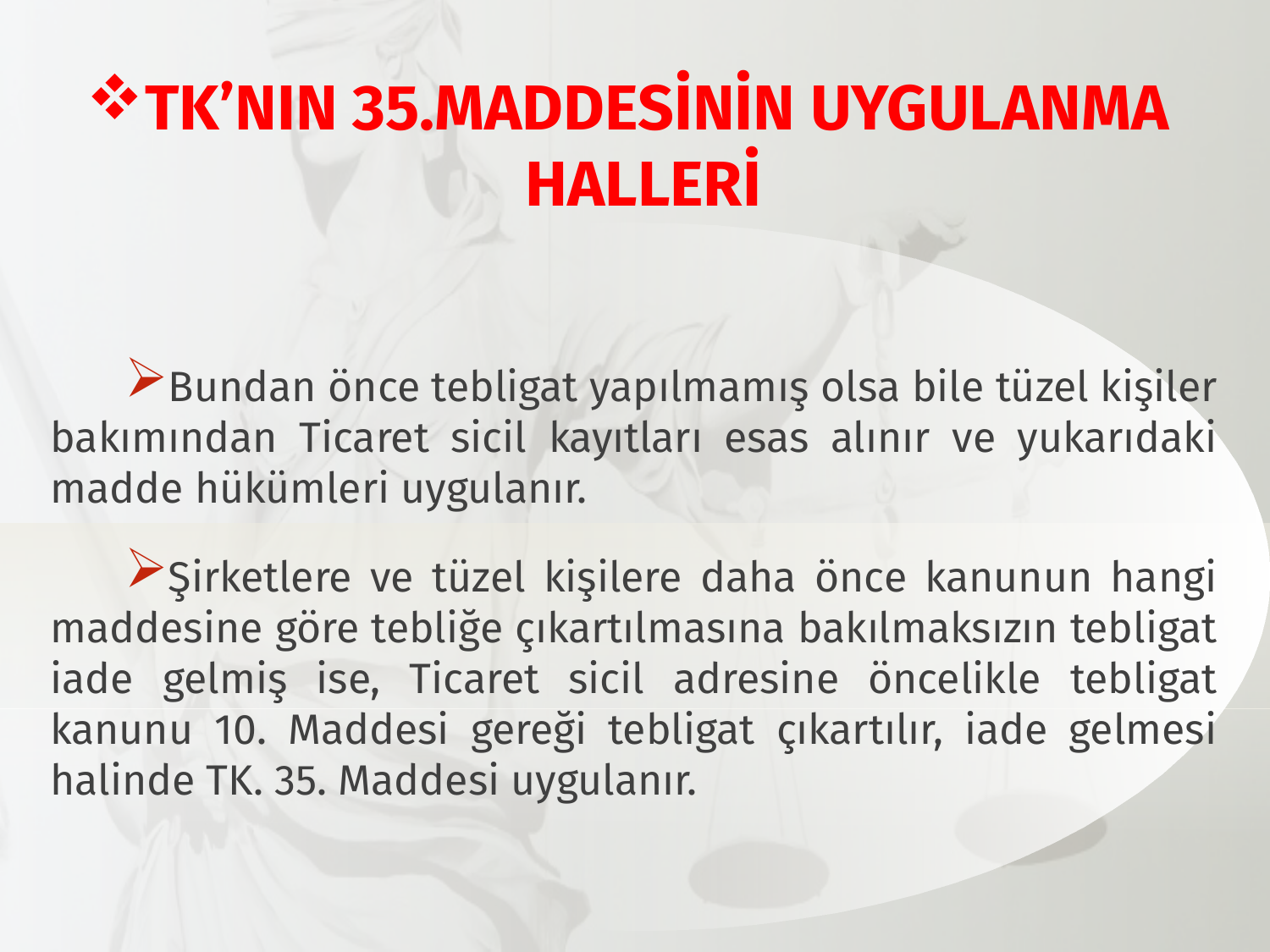

TK’NIN 35.MADDESİNİN UYGULANMA HALLERİ

Bundan önce tebligat yapılmamış olsa bile tüzel kişiler bakımından Ticaret sicil kayıtları esas alınır ve yukarıdaki madde hükümleri uygulanır.

Şirketlere ve tüzel kişilere daha önce kanunun hangi maddesine göre tebliğe çıkartılmasına bakılmaksızın tebligat iade gelmiş ise, Ticaret sicil adresine öncelikle tebligat kanunu 10. Maddesi gereği tebligat çıkartılır, iade gelmesi halinde TK. 35. Maddesi uygulanır.